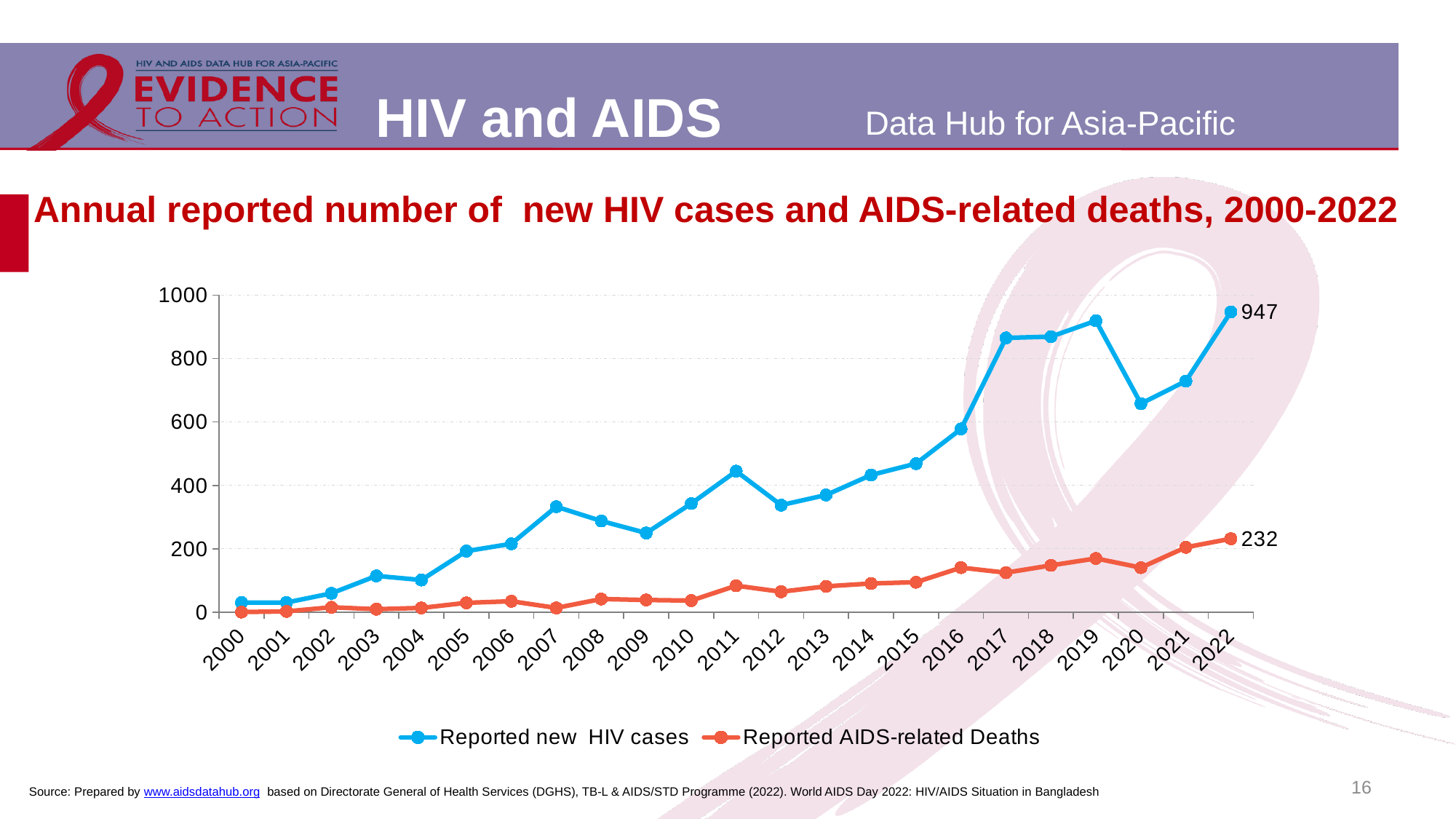

# Annual reported number of  new HIV cases and AIDS-related deaths, 2000-2022

### Chart

| Category | Reported new  HIV cases | Reported AIDS-related Deaths |
|---|---|---|
| 2000 | 31.0 | 1.0 |
| 2001 | 31.0 | 3.0 |
| 2002 | 60.0 | 16.0 |
| 2003 | 115.0 | 10.0 |
| 2004 | 102.0 | 14.0 |
| 2005 | 193.0 | 30.0 |
| 2006 | 216.0 | 35.0 |
| 2007 | 333.0 | 14.0 |
| 2008 | 288.0 | 42.0 |
| 2009 | 250.0 | 39.0 |
| 2010 | 343.0 | 37.0 |
| 2011 | 445.0 | 84.0 |
| 2012 | 338.0 | 65.0 |
| 2013 | 370.0 | 82.0 |
| 2014 | 433.0 | 91.0 |
| 2015 | 469.0 | 95.0 |
| 2016 | 578.0 | 141.0 |
| 2017 | 865.0 | 125.0 |
| 2018 | 869.0 | 148.0 |
| 2019 | 919.0 | 170.0 |
| 2020 | 658.0 | 141.0 |
| 2021 | 729.0 | 205.0 |
| 2022 | 947.0 | 232.0 |
16
Source: Prepared by www.aidsdatahub.org  based on Directorate General of Health Services (DGHS), TB-L & AIDS/STD Programme (2022). World AIDS Day 2022: HIV/AIDS Situation in Bangladesh